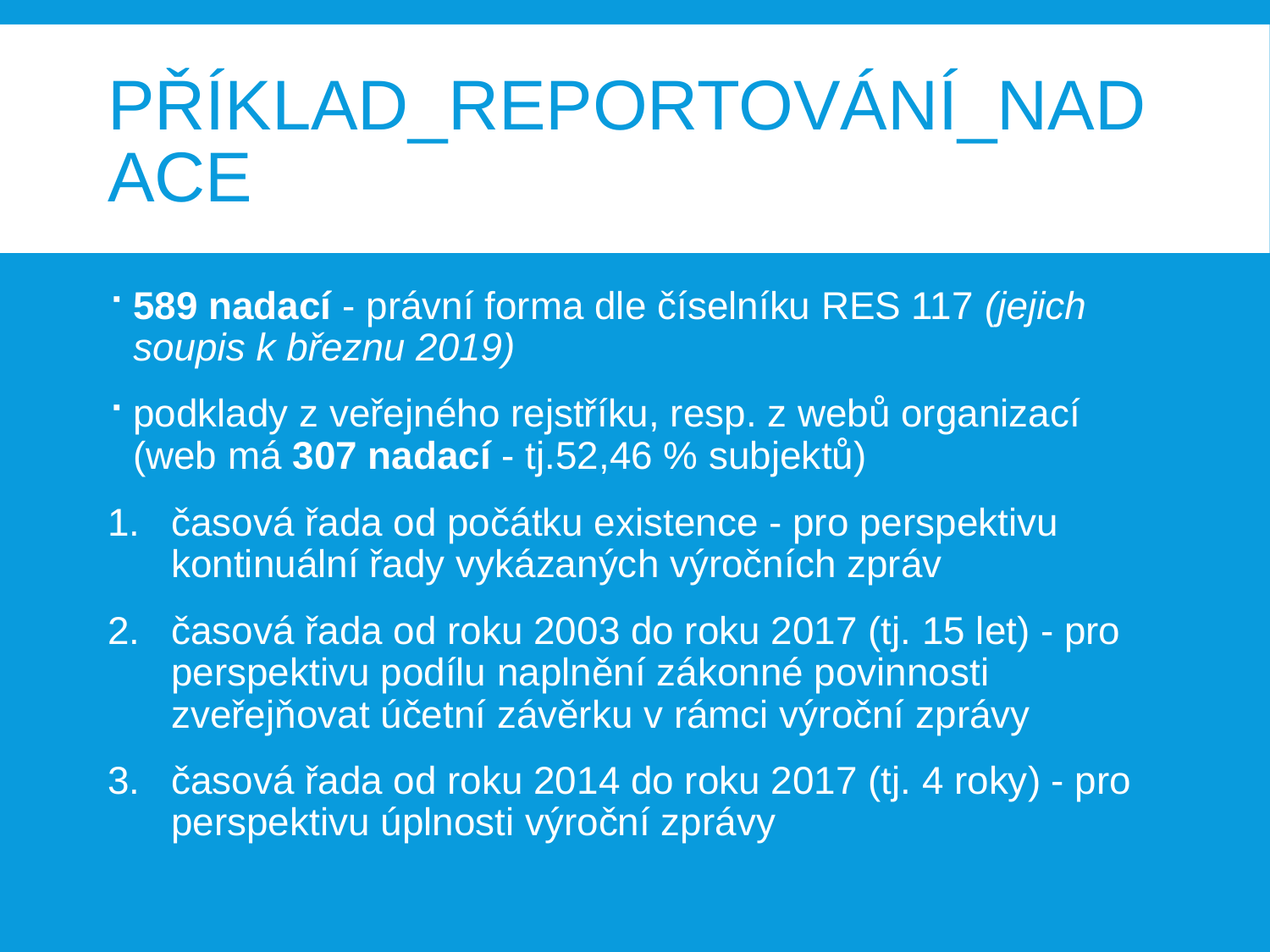

# Příklad_reportování_nadace
589 nadací - právní forma dle číselníku RES 117 (jejich soupis k březnu 2019)
podklady z veřejného rejstříku, resp. z webů organizací (web má 307 nadací - tj.52,46 % subjektů)
časová řada od počátku existence - pro perspektivu kontinuální řady vykázaných výročních zpráv
časová řada od roku 2003 do roku 2017 (tj. 15 let) - pro perspektivu podílu naplnění zákonné povinnosti zveřejňovat účetní závěrku v rámci výroční zprávy
časová řada od roku 2014 do roku 2017 (tj. 4 roky) - pro perspektivu úplnosti výroční zprávy